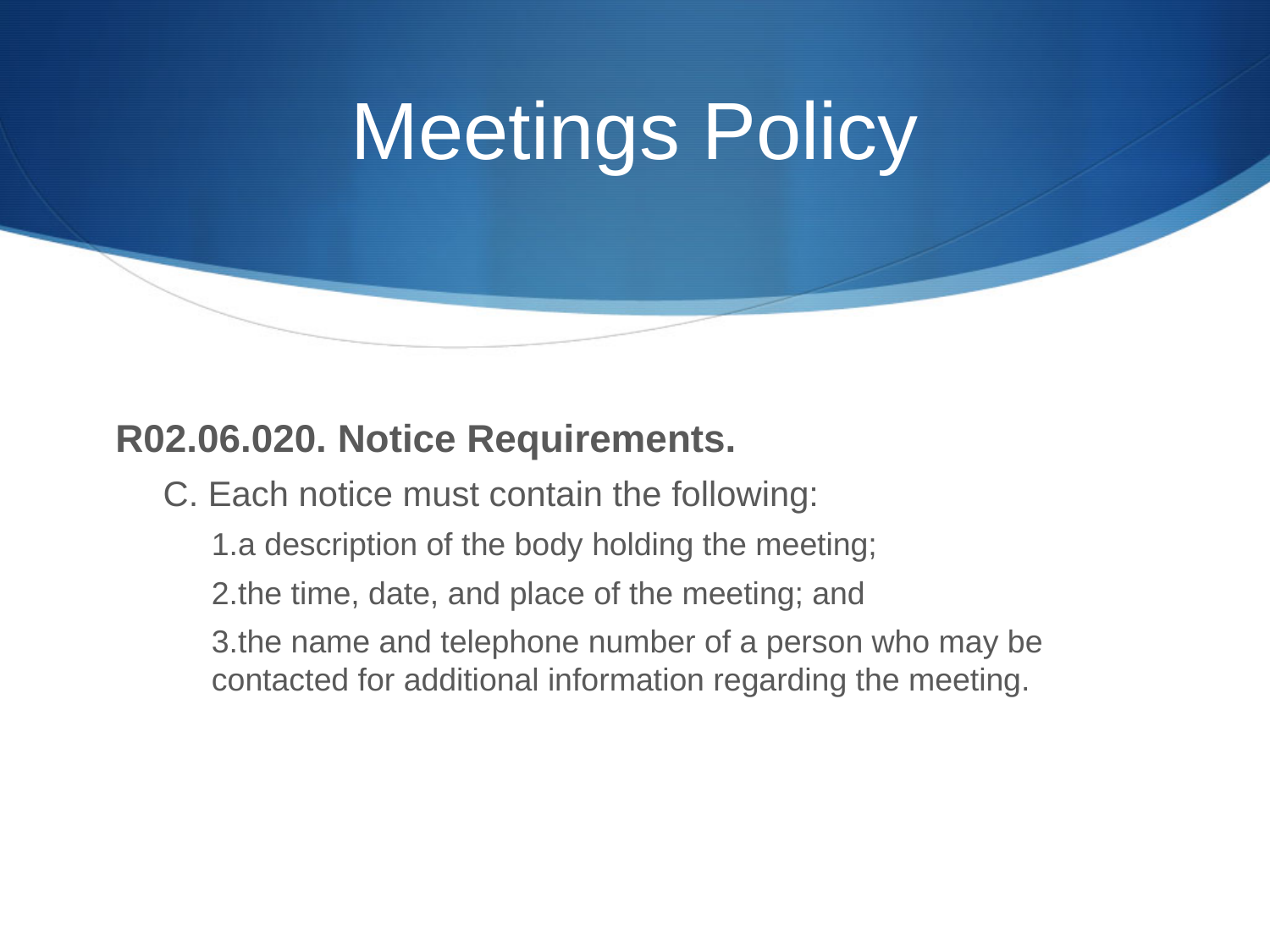

# Meetings Policy
R02.06.020. Notice Requirements.
C. Each notice must contain the following:
1.a description of the body holding the meeting;
2.the time, date, and place of the meeting; and
3.the name and telephone number of a person who may be contacted for additional information regarding the meeting.